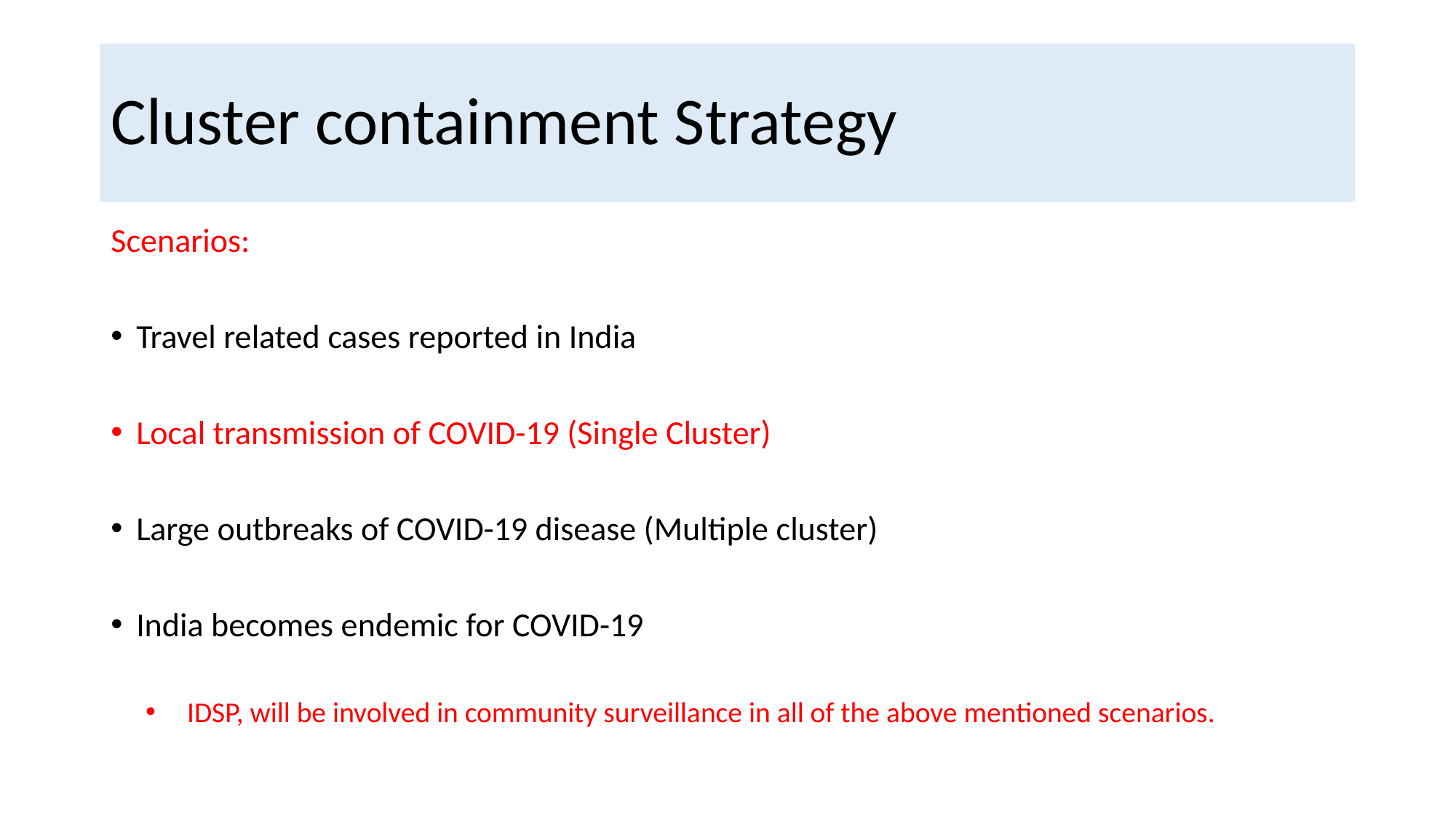

# Cluster containment Strategy
Scenarios:

Travel related cases reported in India

Local transmission of COVID-19 (Single Cluster)

Large outbreaks of COVID-19 disease (Multiple cluster)

India becomes endemic for COVID-19

IDSP, will be involved in community surveillance in all of the above mentioned scenarios.